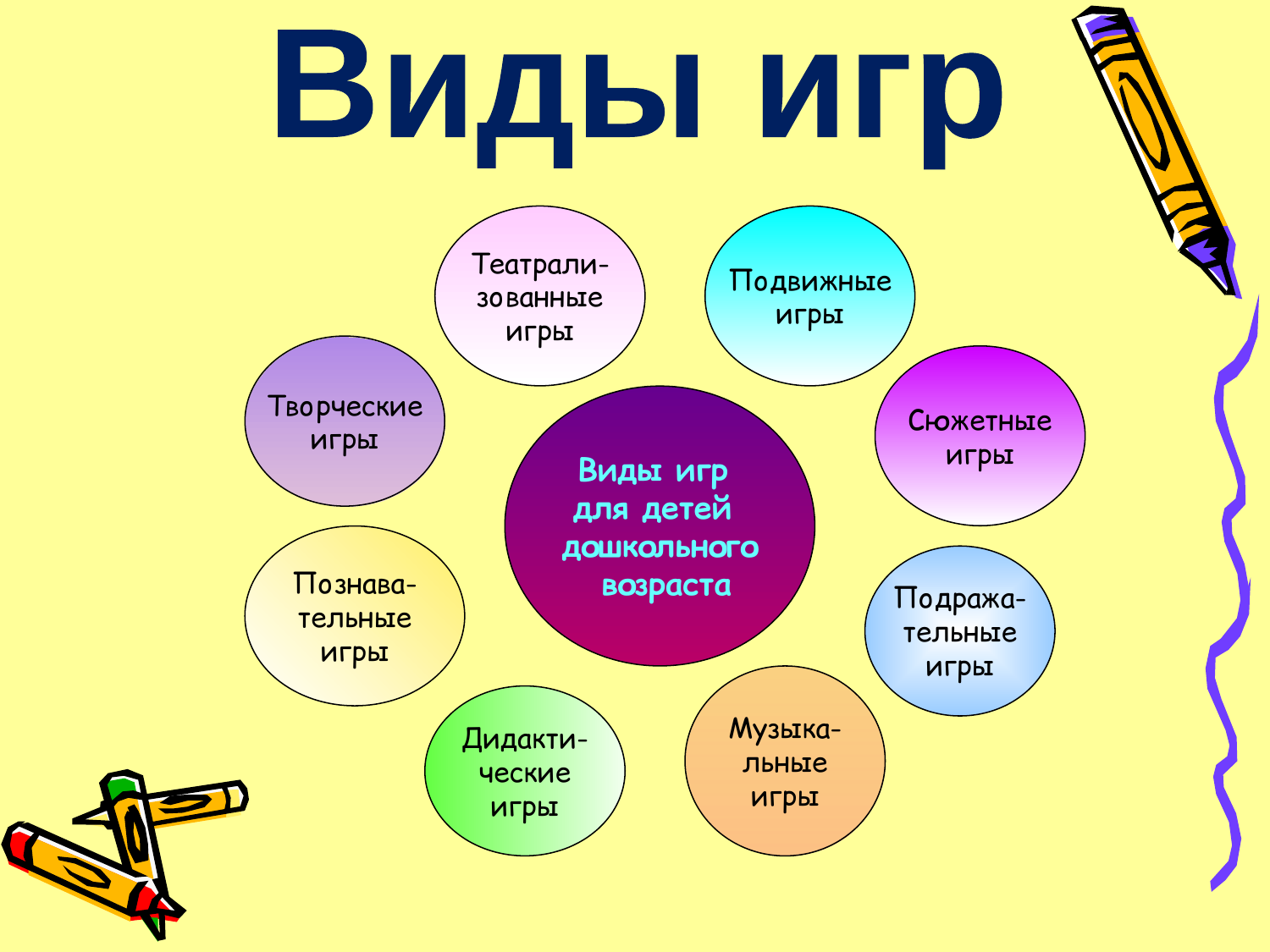

Виды игр
Театрали-
зованные
игры
Подвижные
игры
Творческие
игры

Сюжетные
игры
Виды игр
для детей
дошкольного
 возраста
Познава-
тельные
игры
Подража-
тельные
игры
Музыка-
льные
игры
Дидакти-
ческие
игры